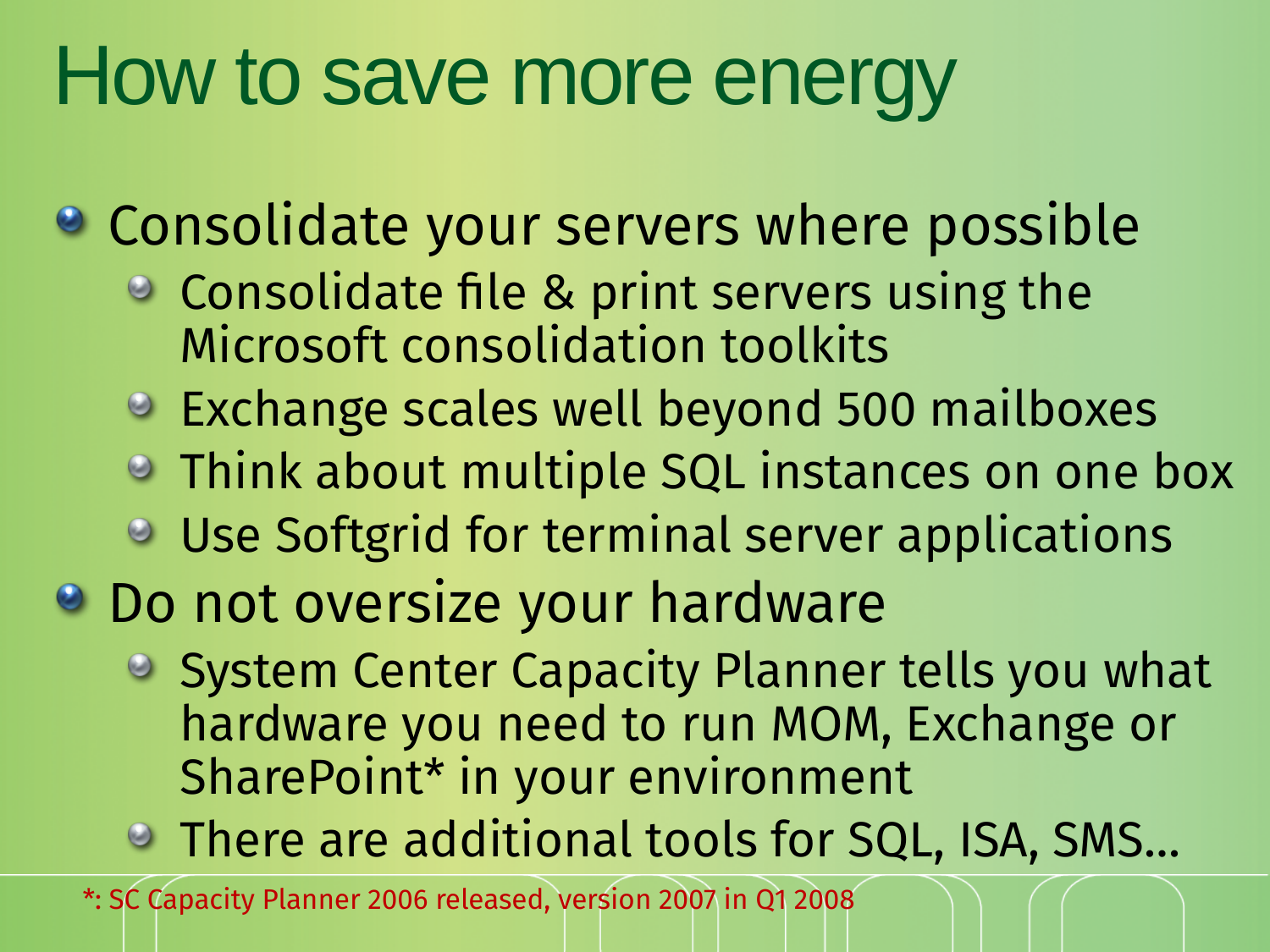

# How to save more energy
Consolidate your servers where possible
Consolidate file & print servers using the Microsoft consolidation toolkits
Exchange scales well beyond 500 mailboxes
Think about multiple SQL instances on one box
Use Softgrid for terminal server applications
Do not oversize your hardware
System Center Capacity Planner tells you what hardware you need to run MOM, Exchange or SharePoint* in your environment
There are additional tools for SQL, ISA, SMS…
*: SC Capacity Planner 2006 released, version 2007 in Q1 2008